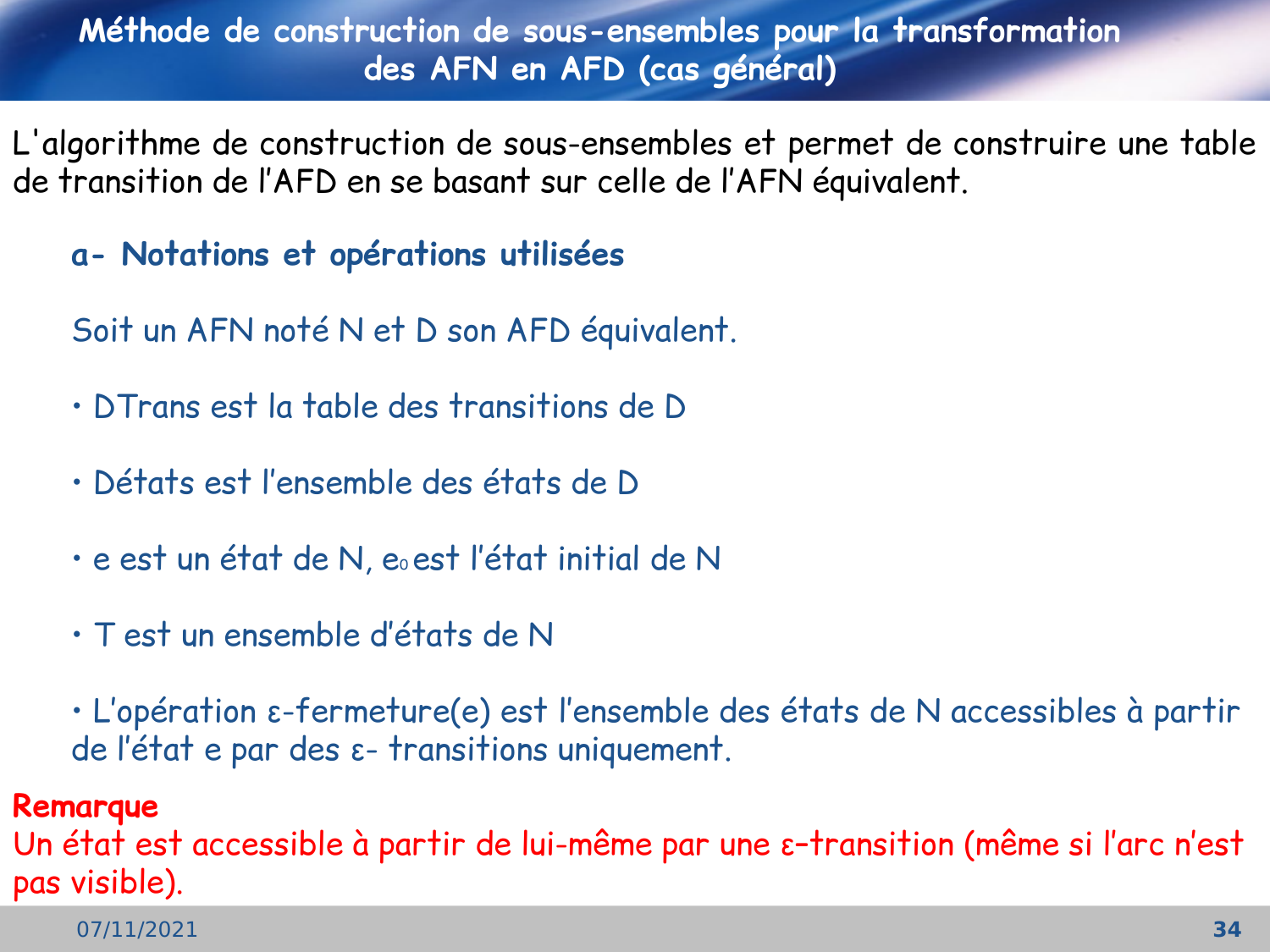

Méthode de construction de sous-ensembles pour la transformation des AFN en AFD (cas général)
L'algorithme de construction de sous-ensembles et permet de construire une table de transition de l’AFD en se basant sur celle de l’AFN équivalent.
a- Notations et opérations utilisées

Soit un AFN noté N et D son AFD équivalent.

• DTrans est la table des transitions de D

• Détats est l’ensemble des états de D

• e est un état de N, e0 est l’état initial de N

• T est un ensemble d’états de N

• L’opération ε-fermeture(e) est l’ensemble des états de N accessibles à partir de l’état e par des ε- transitions uniquement.
Remarque
Un état est accessible à partir de lui-même par une ε–transition (même si l’arc n’est pas visible).
07/11/2021
34